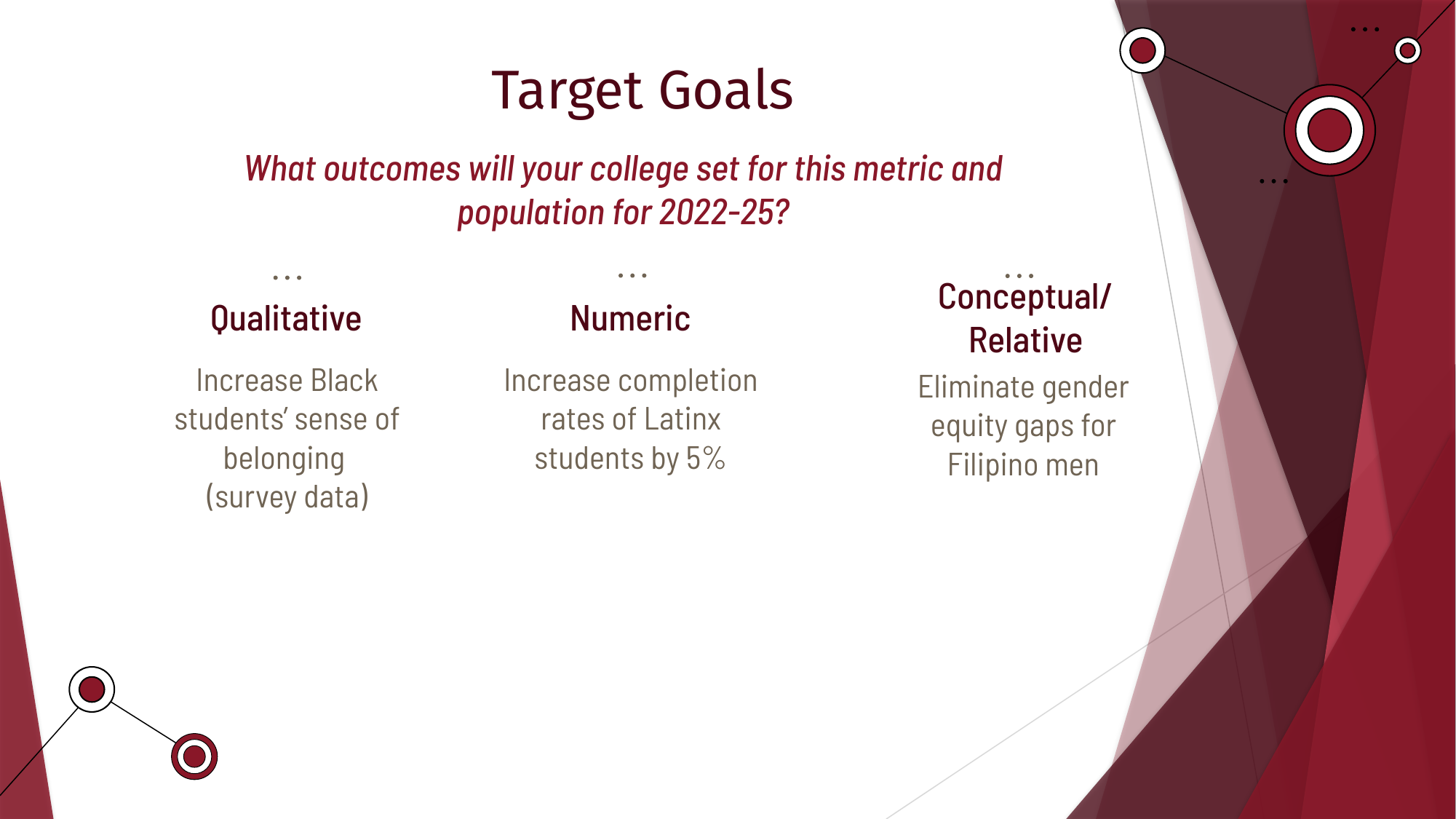

# Target Goals
What outcomes will your college set for this metric and population for 2022-25?

Conceptual/
Relative
Numeric
Qualitative
Increase Black students’ sense of belonging
(survey data)
Increase completion rates of Latinx students by 5%
Eliminate gender equity gaps for Filipino men